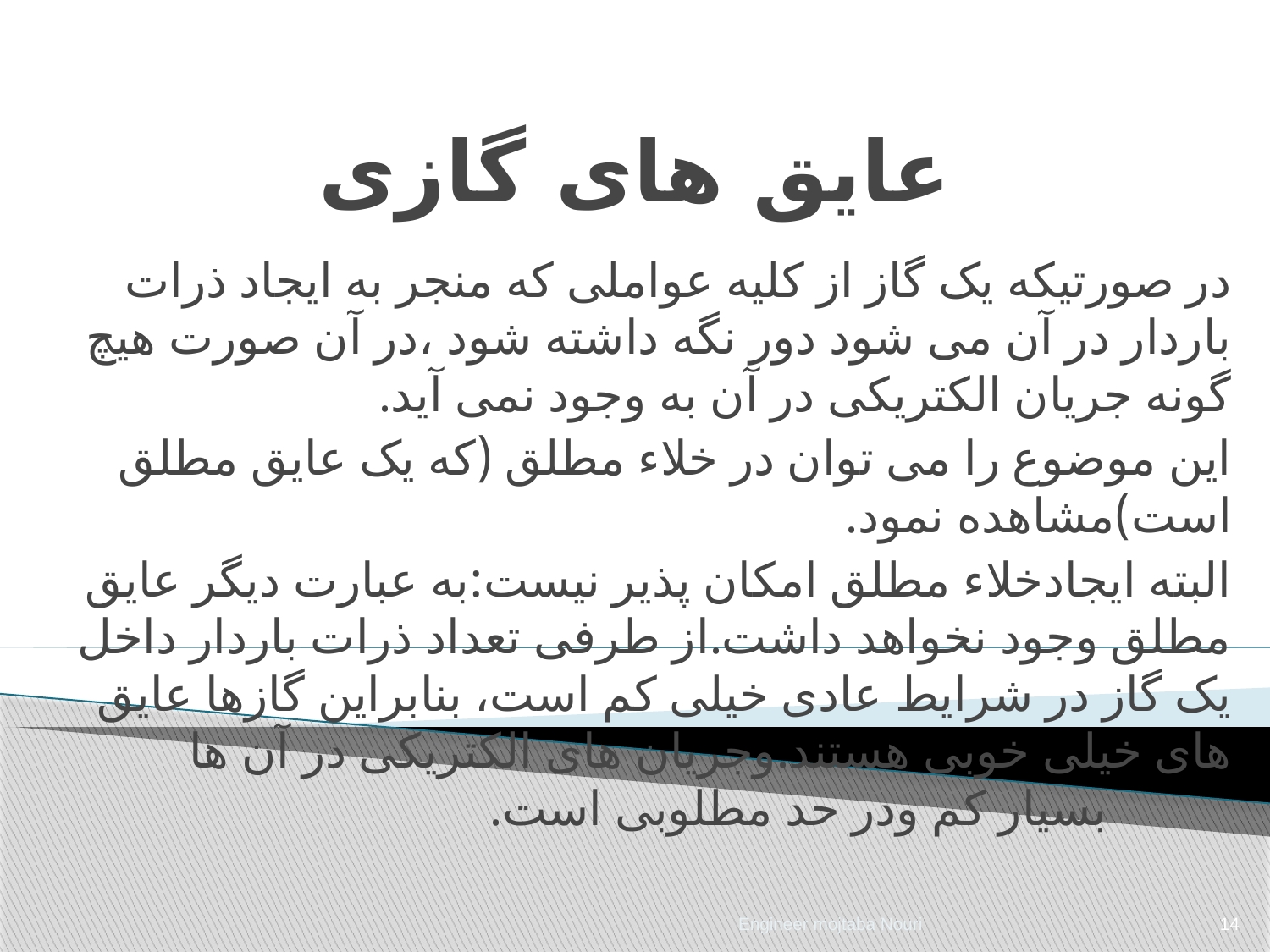

# عایق های گازی
در صورتیکه یک گاز از کلیه عواملی که منجر به ایجاد ذرات باردار در آن می شود دور نگه داشته شود ،در آن صورت هیچ گونه جریان الکتریکی در آن به وجود نمی آید.
این موضوع را می توان در خلاء مطلق (که یک عایق مطلق است)مشاهده نمود.
البته ایجادخلاء مطلق امکان پذیر نیست:به عبارت دیگر عایق مطلق وجود نخواهد داشت.از طرفی تعداد ذرات باردار داخل یک گاز در شرایط عادی خیلی کم است، بنابراین گازها عایق های خیلی خوبی هستند.وجریان های الکتریکی در آن ها                      بسیار کم ودر حد مطلوبی است.
Engineer mojtaba Nouri
14